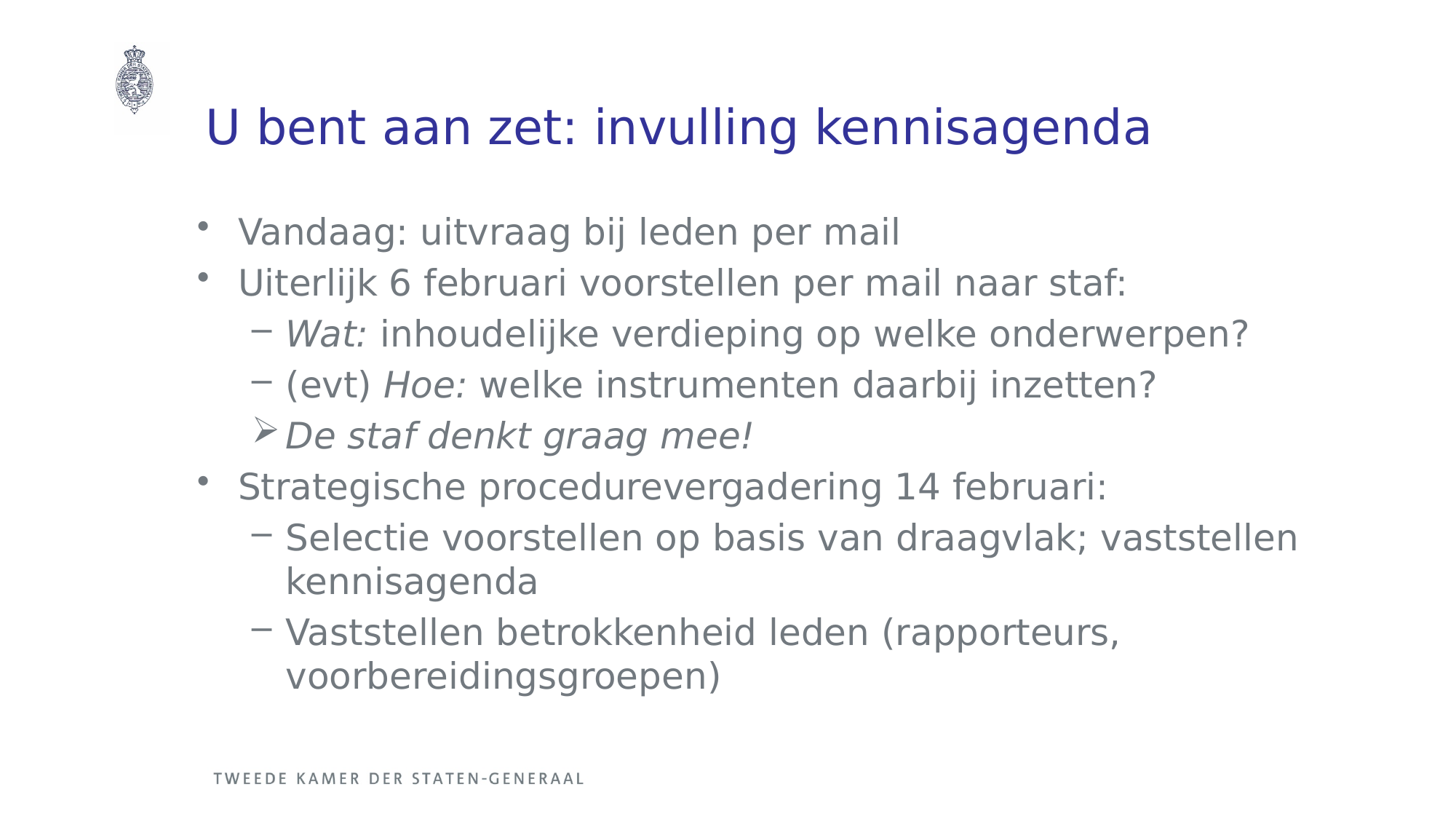

# U bent aan zet: invulling kennisagenda
Vandaag: uitvraag bij leden per mail
Uiterlijk 6 februari voorstellen per mail naar staf:
Wat: inhoudelijke verdieping op welke onderwerpen?
(evt) Hoe: welke instrumenten daarbij inzetten?
De staf denkt graag mee!
Strategische procedurevergadering 14 februari:
Selectie voorstellen op basis van draagvlak; vaststellen kennisagenda
Vaststellen betrokkenheid leden (rapporteurs, voorbereidingsgroepen)